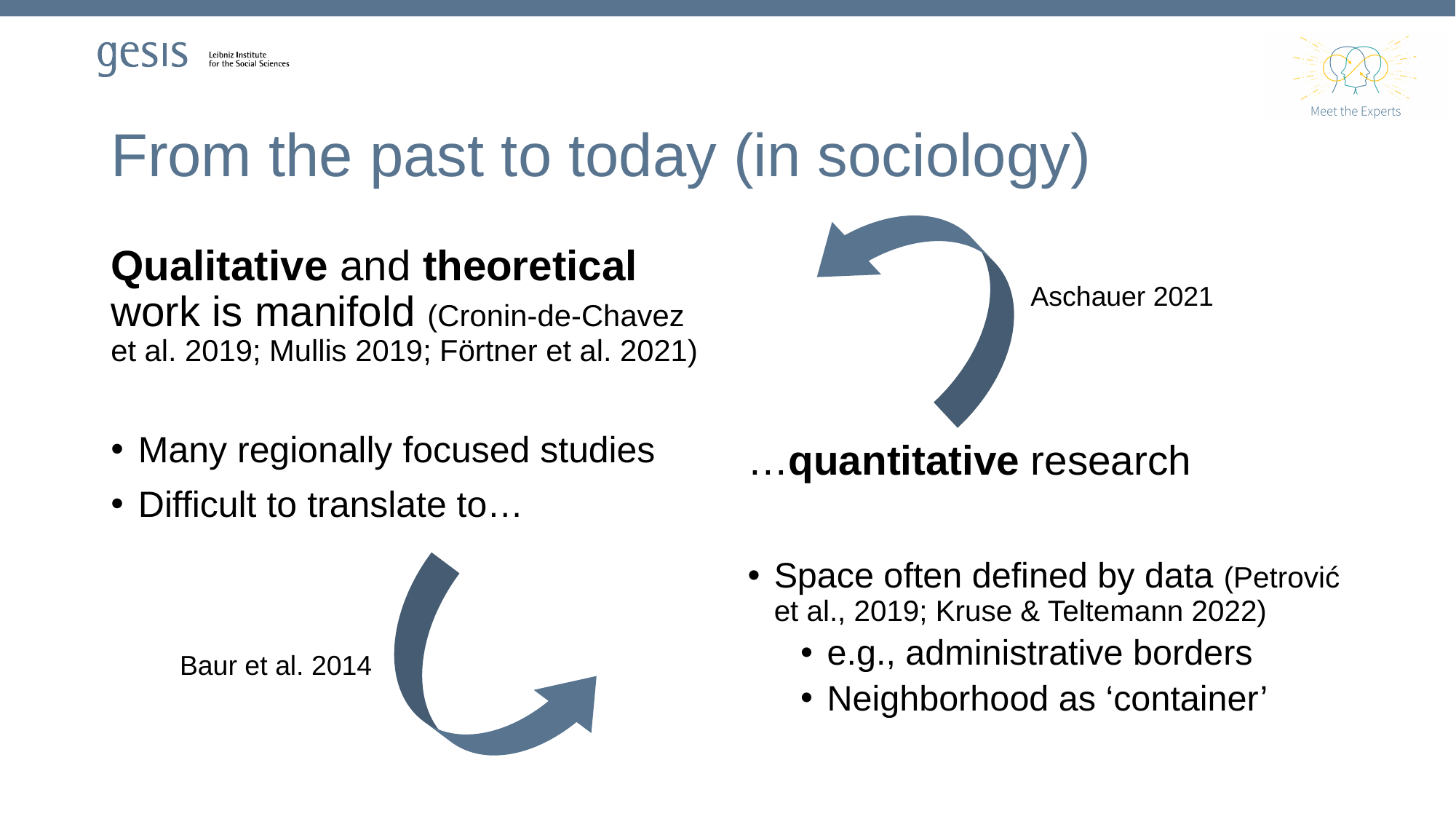

# From the past to today (in sociology)

Qualitative and theoretical work is manifold (Cronin-de-Chavez et al. 2019; Mullis 2019; Förtner et al. 2021)

Many regionally focused studies
Difficult to translate to…

Aschauer 2021

…quantitative research

Space often defined by data (Petrović et al., 2019; Kruse & Teltemann 2022)
e.g., administrative borders
Neighborhood as ‘container’

Baur et al. 2014